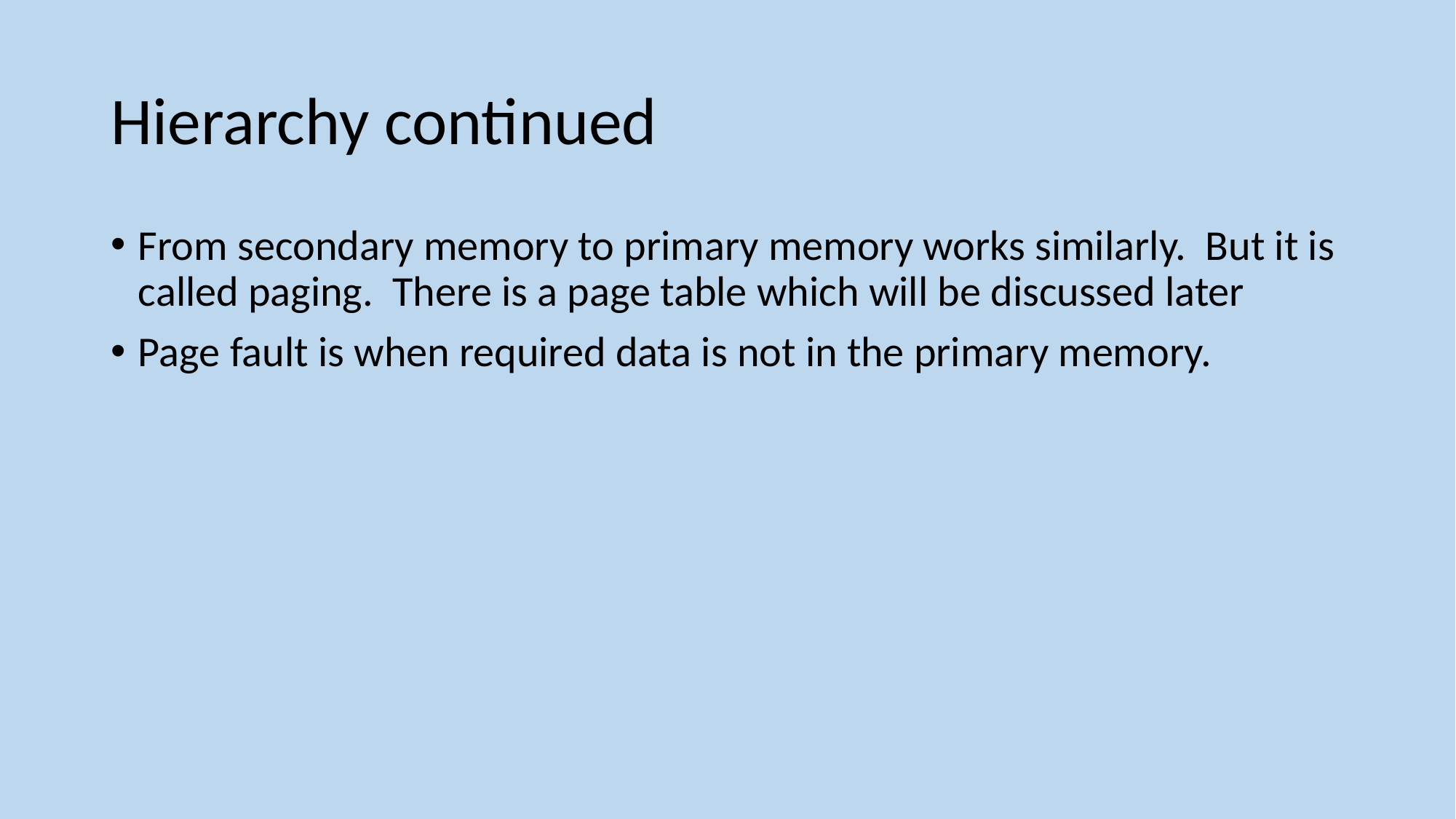

# Hierarchy continued
From secondary memory to primary memory works similarly.  But it is called paging.  There is a page table which will be discussed later
Page fault is when required data is not in the primary memory.